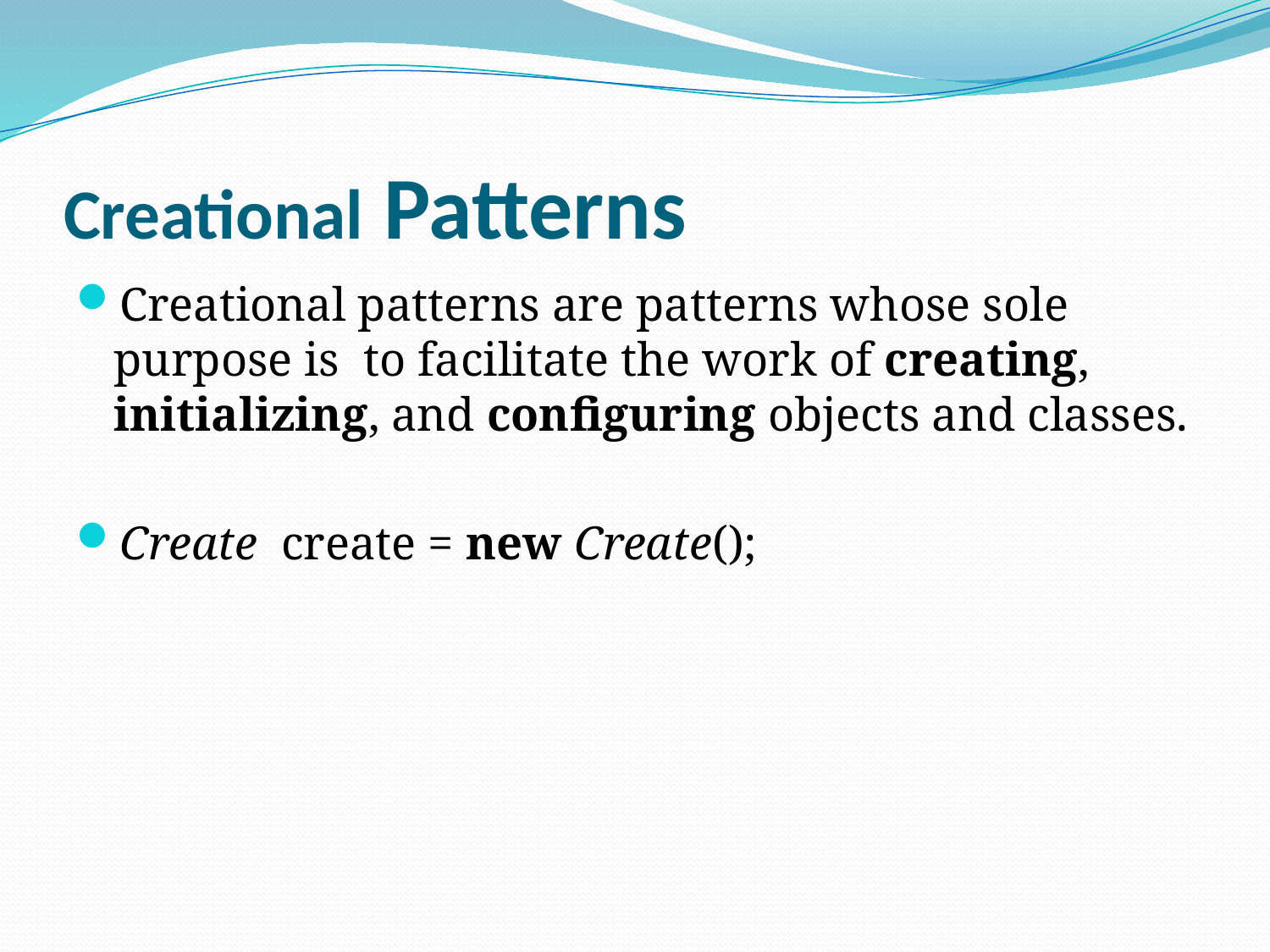

# Creational Patterns
Creational patterns are patterns whose sole purpose is  to facilitate the work of creating, initializing, and configuring objects and classes.

Create  create = new Create();